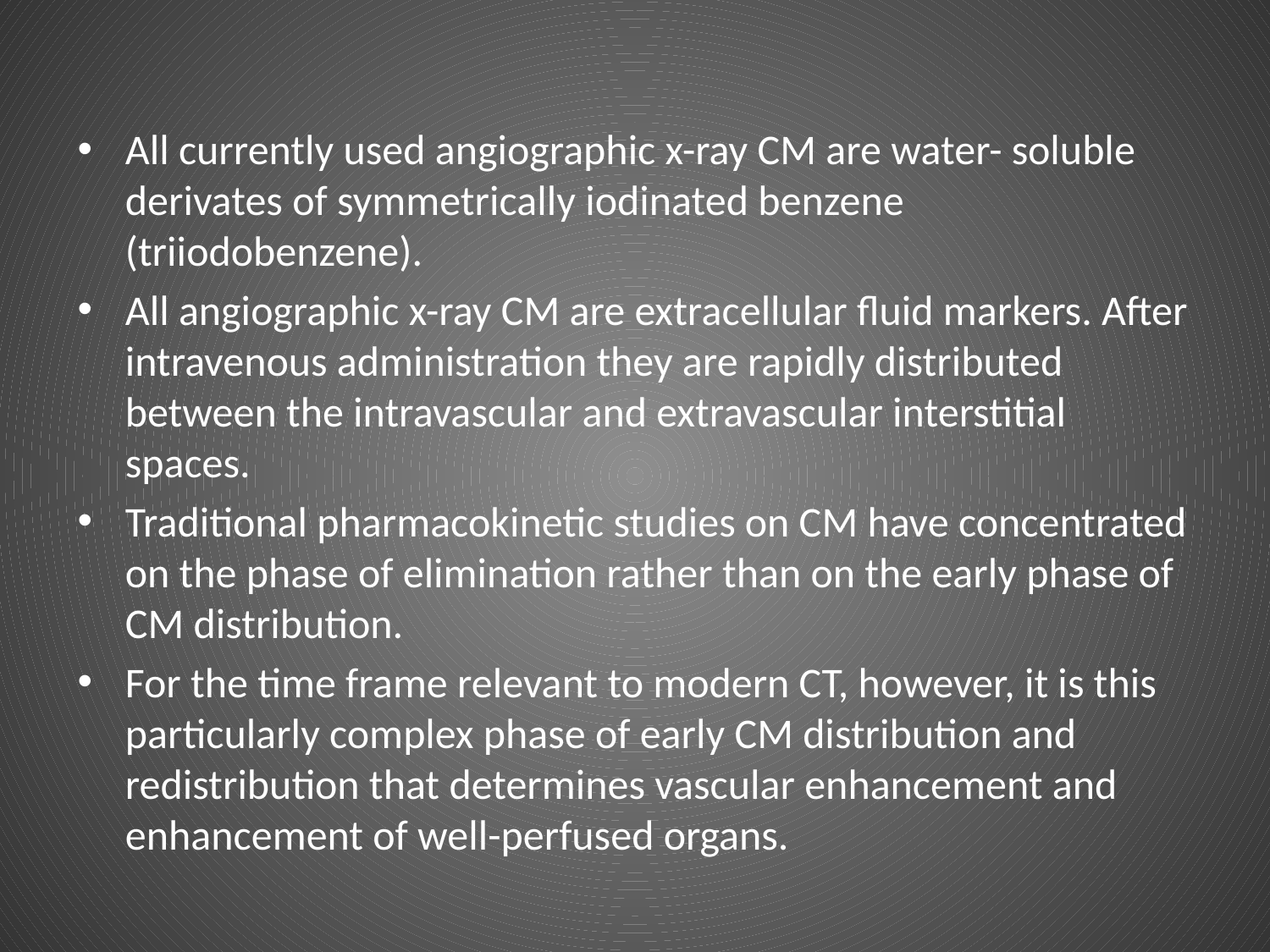

All currently used angiographic x-ray CM are water- soluble derivates of symmetrically iodinated benzene (triiodobenzene).
All angiographic x-ray CM are extracellular fluid markers. After intravenous administration they are rapidly distributed between the intravascular and extravascular interstitial spaces.
Traditional pharmacokinetic studies on CM have concentrated on the phase of elimination rather than on the early phase of CM distribution.
For the time frame relevant to modern CT, however, it is this particularly complex phase of early CM distribution and redistribution that determines vascular enhancement and enhancement of well-perfused organs.